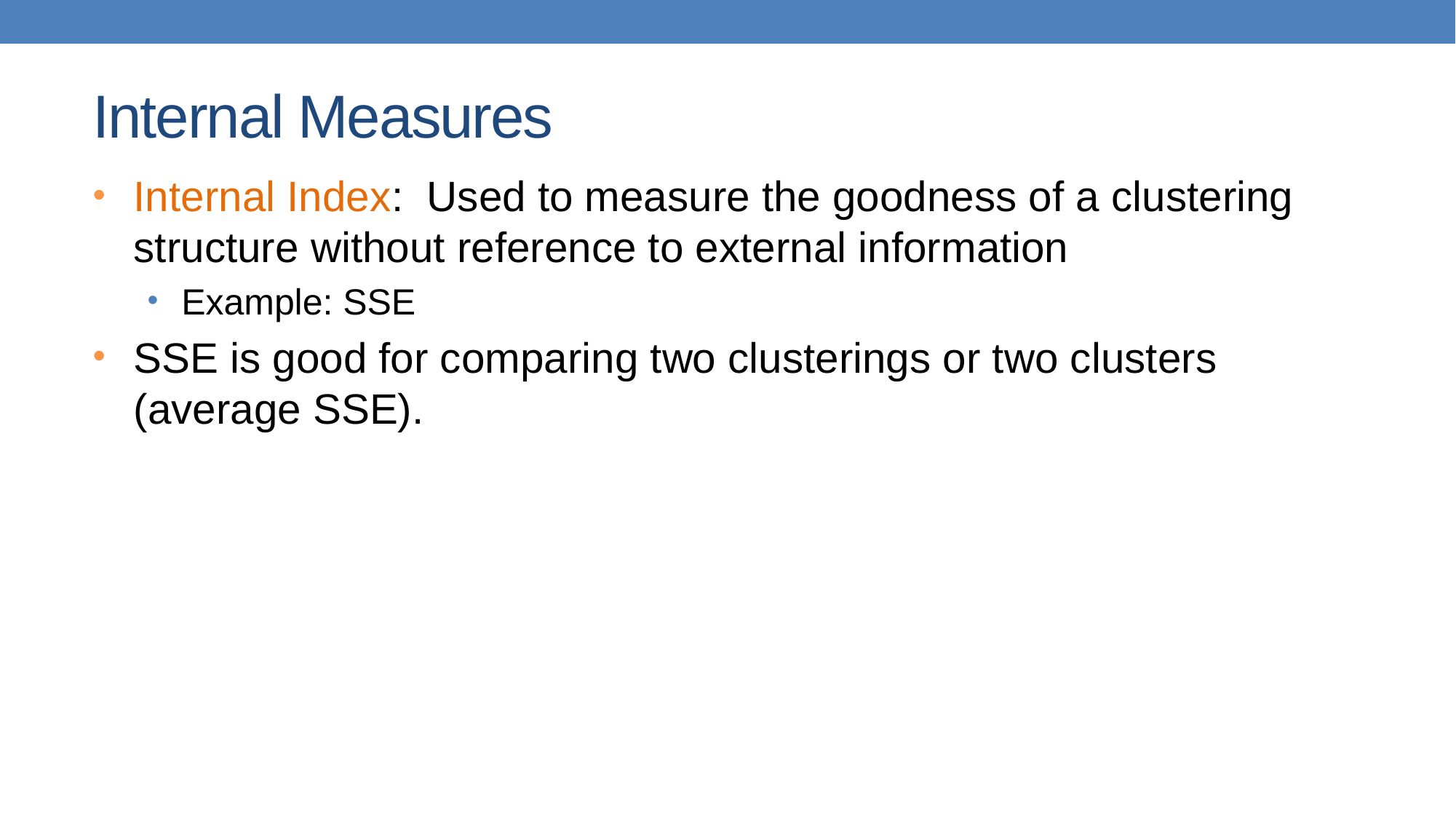

# Internal Measures
Internal Index:  Used to measure the goodness of a clustering structure without reference to external information
Example: SSE
SSE is good for comparing two clusterings or two clusters (average SSE).